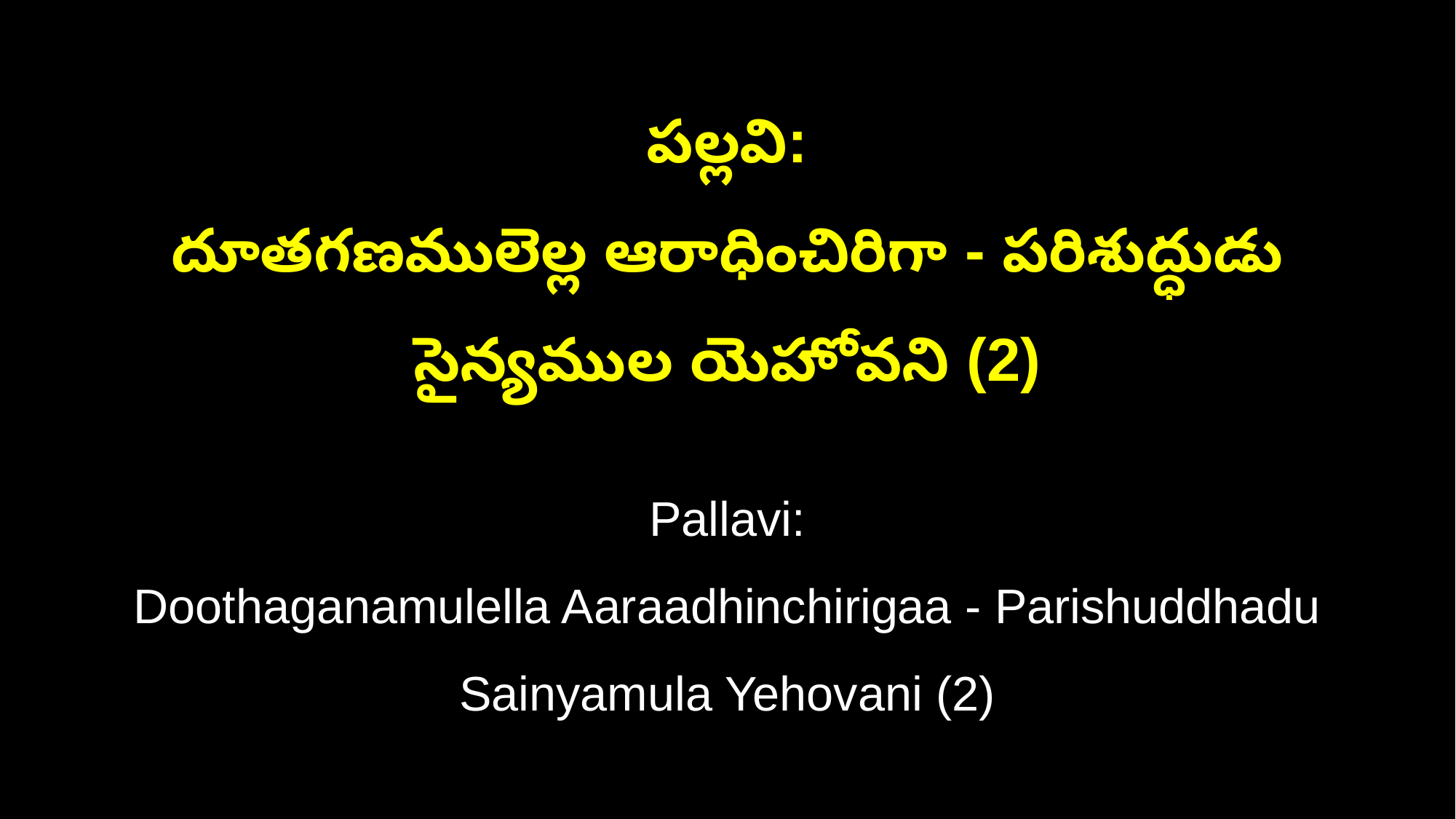

పల్లవి:
దూతగణములెల్ల ఆరాధించిరిగా - పరిశుద్ధుడు సైన్యముల యెహోవని (2)
Pallavi:
Doothaganamulella Aaraadhinchirigaa - Parishuddhadu Sainyamula Yehovani (2)